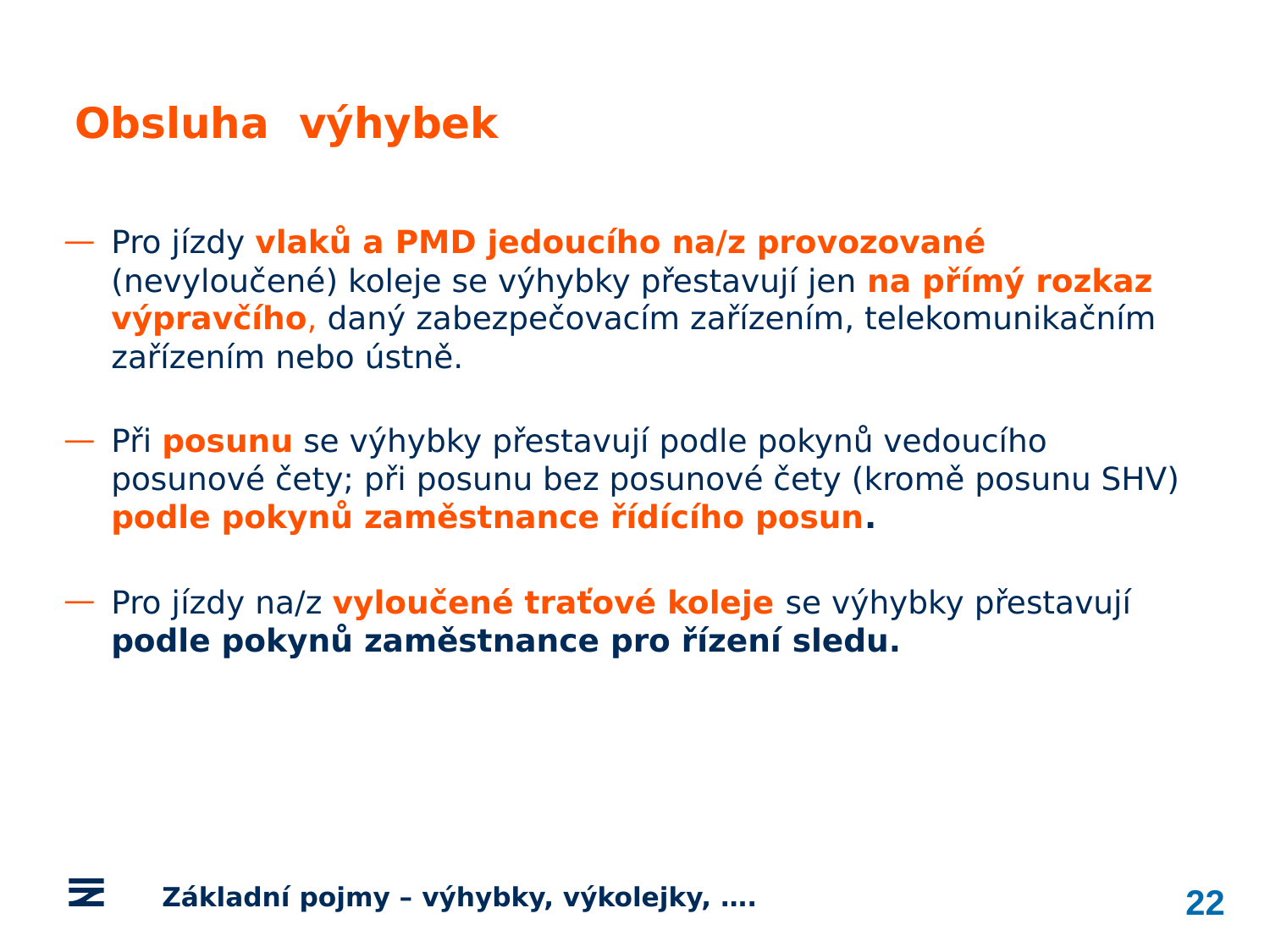

Obsluha  výhybek
Pro jízdy vlaků a PMD jedoucího na/z provozované (nevyloučené) koleje se výhybky přestavují jen na přímý rozkaz výpravčího, daný zabezpečovacím zařízením, telekomunikačním zařízením nebo ústně.

Při posunu se výhybky přestavují podle pokynů vedoucího posunové čety; při posunu bez posunové čety (kromě posunu SHV) podle pokynů zaměstnance řídícího posun.

Pro jízdy na/z vyloučené traťové koleje se výhybky přestavují podle pokynů zaměstnance pro řízení sledu.
22
	Základní pojmy – výhybky, výkolejky, ….